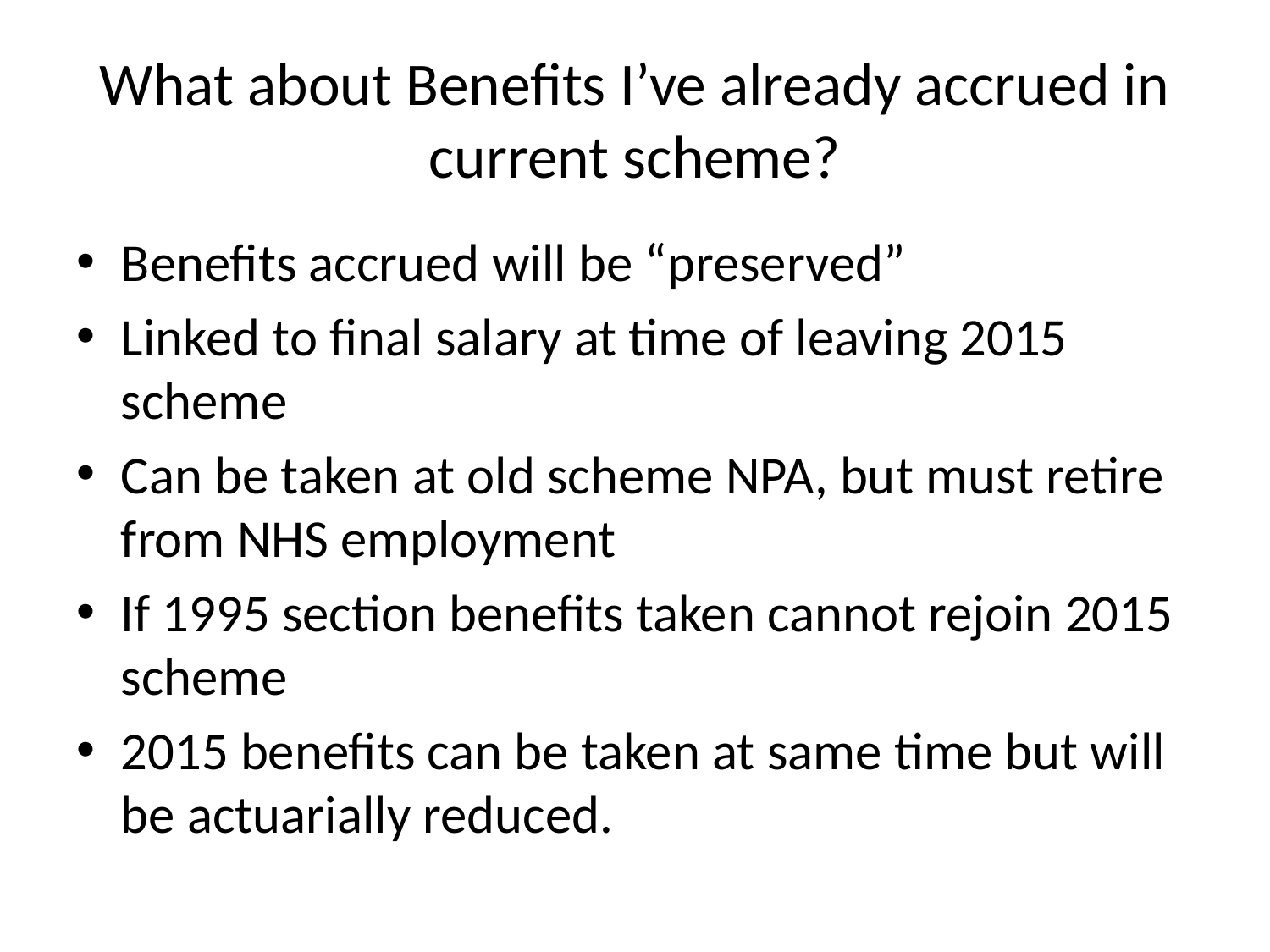

# What about Benefits I’ve already accrued in current scheme?
Benefits accrued will be “preserved”
Linked to final salary at time of leaving 2015 scheme
Can be taken at old scheme NPA, but must retire from NHS employment
If 1995 section benefits taken cannot rejoin 2015 scheme
2015 benefits can be taken at same time but will be actuarially reduced.